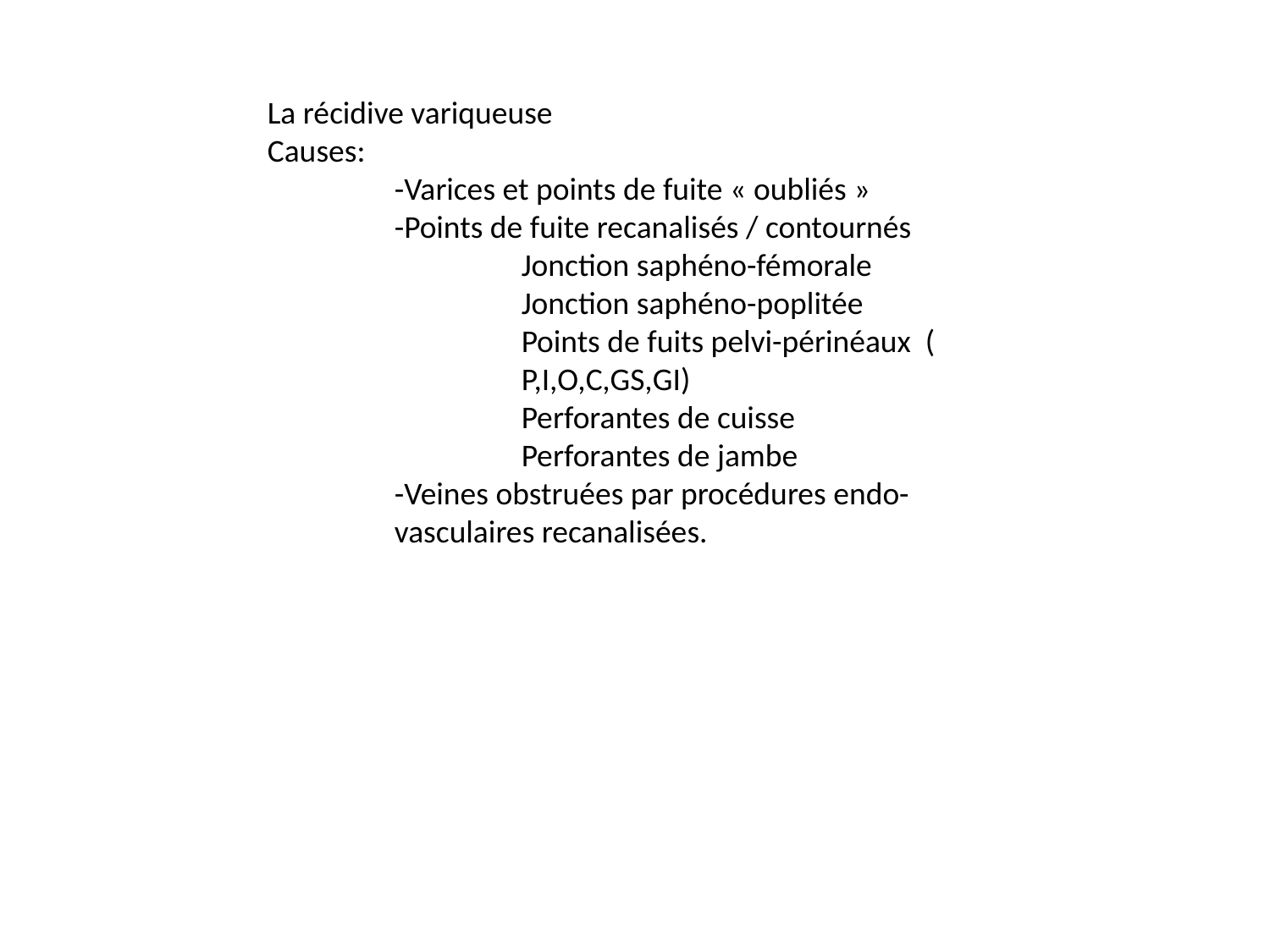

La récidive variqueuse
Causes:
	-Varices et points de fuite « oubliés »
	-Points de fuite recanalisés / contournés
		Jonction saphéno-fémorale
		Jonction saphéno-poplitée
		Points de fuits pelvi-périnéaux  ( 		P,I,O,C,GS,GI)
		Perforantes de cuisse
		Perforantes de jambe
	-Veines obstruées par procédures endo-	vasculaires recanalisées.